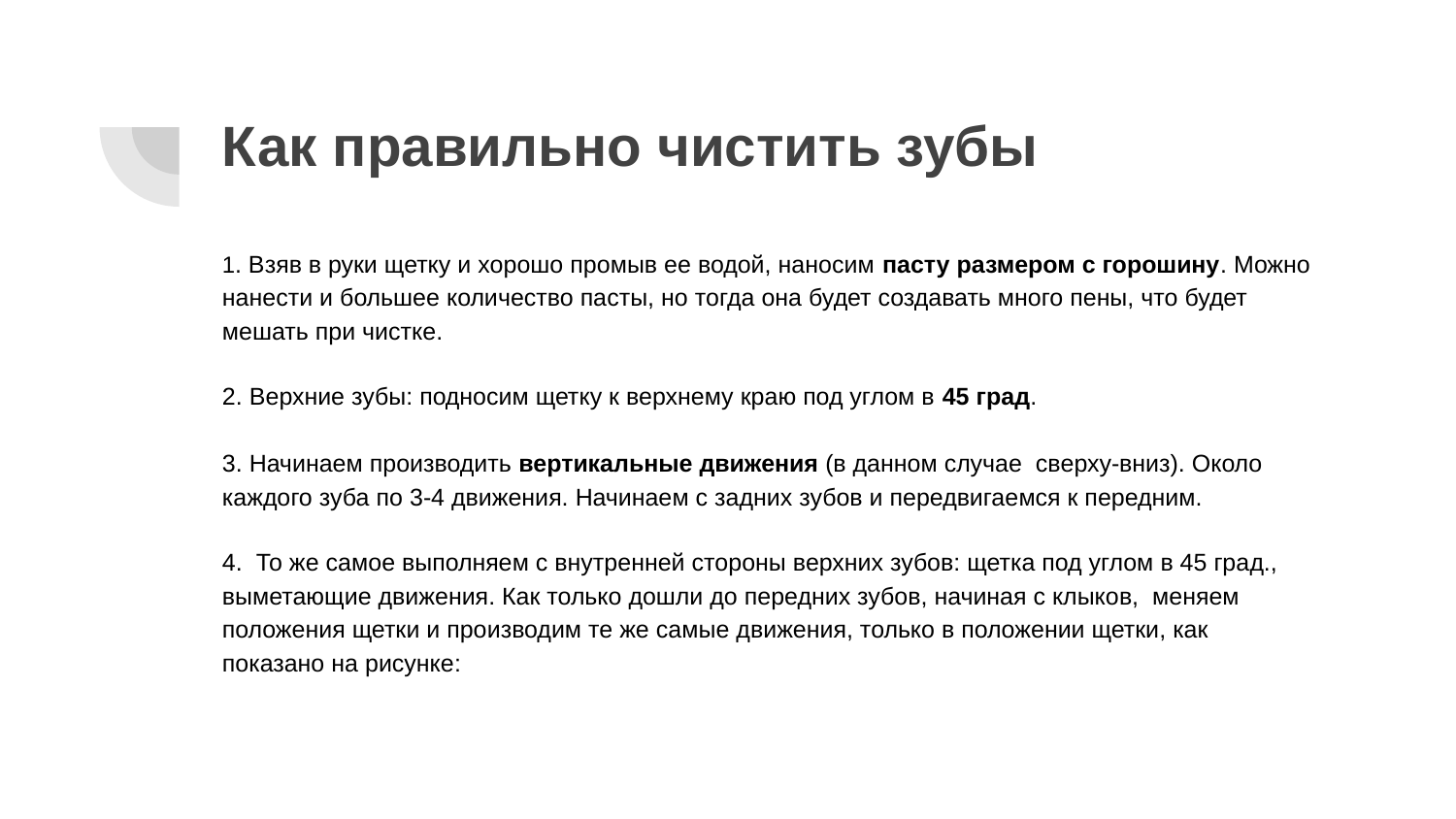

# Как правильно чистить зубы
1. Взяв в руки щетку и хорошо промыв ее водой, наносим пасту размером с горошину. Можно нанести и большее количество пасты, но тогда она будет создавать много пены, что будет мешать при чистке.
2. Верхние зубы: подносим щетку к верхнему краю под углом в 45 град.

3. Начинаем производить вертикальные движения (в данном случае  сверху-вниз). Около каждого зуба по 3-4 движения. Начинаем с задних зубов и передвигаемся к передним.
4.  То же самое выполняем с внутренней стороны верхних зубов: щетка под углом в 45 град., выметающие движения. Как только дошли до передних зубов, начиная с клыков,  меняем положения щетки и производим те же самые движения, только в положении щетки, как показано на рисунке: